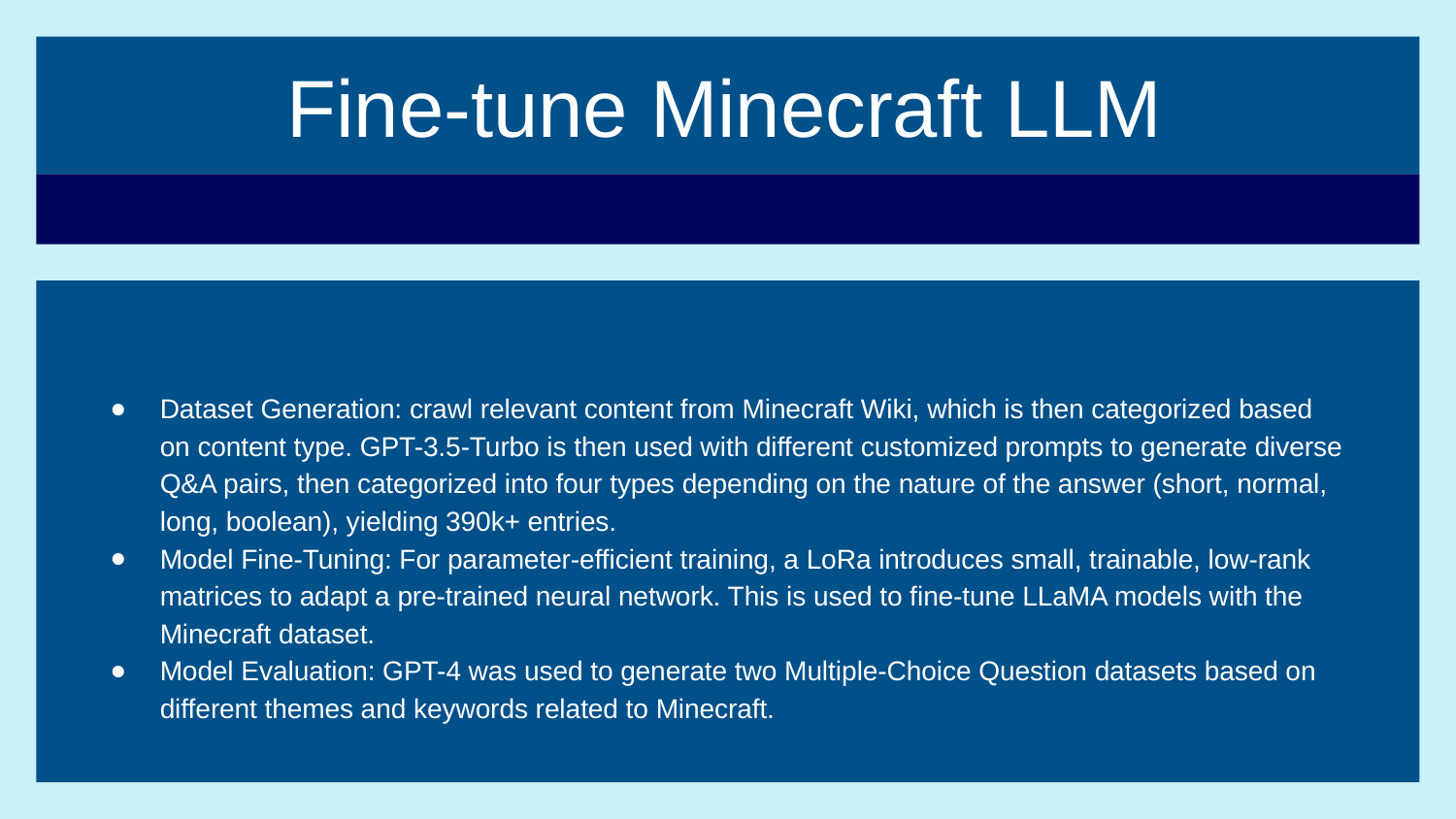

# Fine-tune Minecraft LLM

Dataset Generation: crawl relevant content from Minecraft Wiki, which is then categorized based on content type. GPT-3.5-Turbo is then used with different customized prompts to generate diverse Q&A pairs, then categorized into four types depending on the nature of the answer (short, normal, long, boolean), yielding 390k+ entries.
Model Fine-Tuning: For parameter-efficient training, a LoRa introduces small, trainable, low-rank matrices to adapt a pre-trained neural network. This is used to fine-tune LLaMA models with the Minecraft dataset.
Model Evaluation: GPT-4 was used to generate two Multiple-Choice Question datasets based on different themes and keywords related to Minecraft.